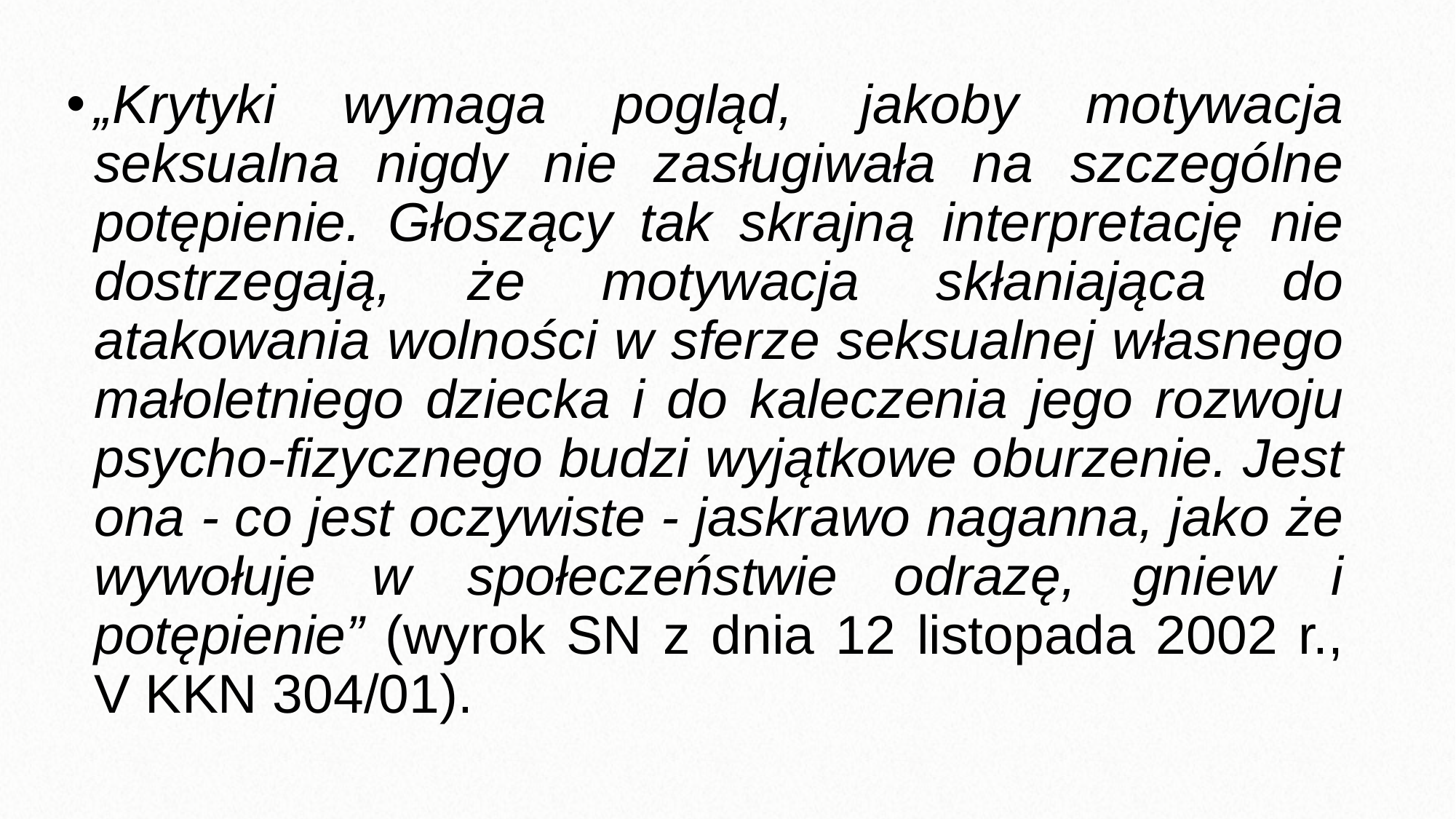

„Krytyki wymaga pogląd, jakoby motywacja seksualna nigdy nie zasługiwała na szczególne potępienie. Głoszący tak skrajną interpretację nie dostrzegają, że motywacja skłaniająca do atakowania wolności w sferze seksualnej własnego małoletniego dziecka i do kaleczenia jego rozwoju psycho-fizycznego budzi wyjątkowe oburzenie. Jest ona - co jest oczywiste - jaskrawo naganna, jako że wywołuje w społeczeństwie odrazę, gniew i potępienie” (wyrok SN z dnia 12 listopada 2002 r., V KKN 304/01).